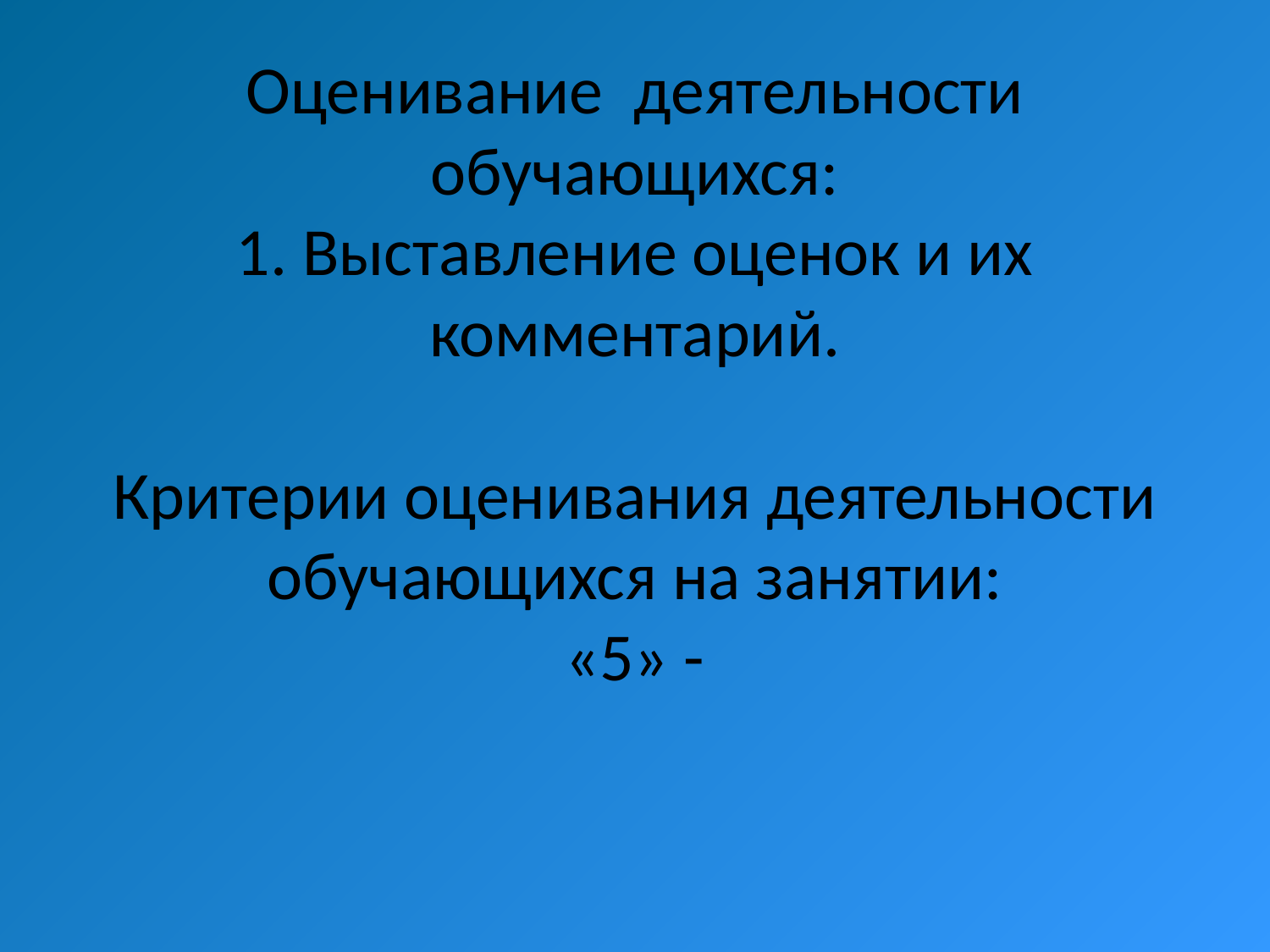

# Оценивание  деятельности обучающихся: 1. Выставление оценок и их комментарий. Критерии оценивания деятельности обучающихся на занятии: «5» -